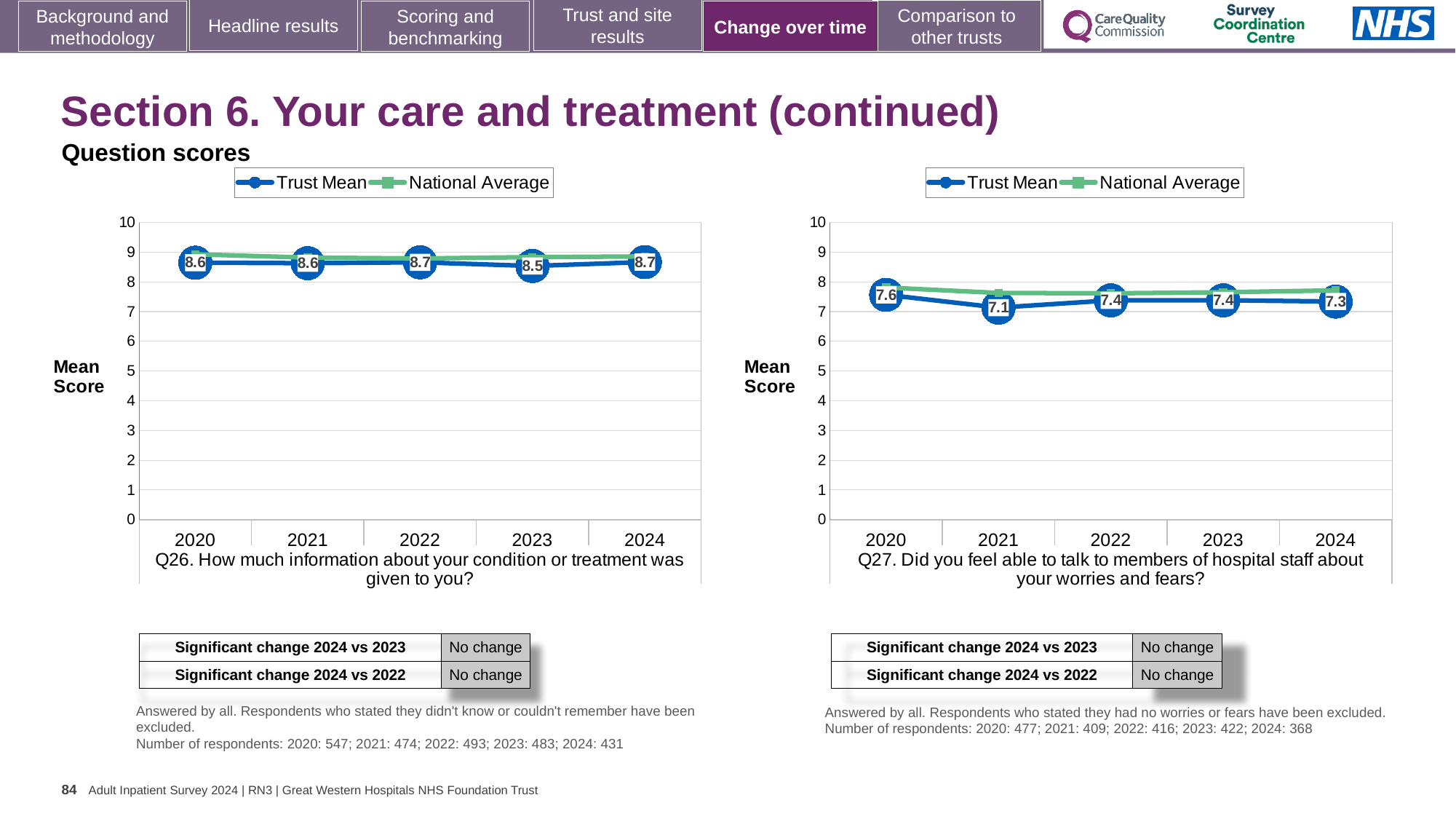

# Section 6. Your care and treatment (continued)
Question scores

### Chart

| Category | Trust Mean | National Average |
|---|---|---|
| 2020 | 8.647610592148979 | 8.928934628469245 |
| 2021 | 8.629620006545982 | 8.817057555214891 |
| 2022 | 8.65920729899298 | 8.788105699509403 |
| 2023 | 8.53485018937431 | 8.833763114836398 |
| 2024 | 8.667744371074626 | 8.855898597128807 |

### Chart

| Category | Trust Mean | National Average |
|---|---|---|
| 2020 | 7.566318954535157 | 7.810199279555775 |
| 2021 | 7.134349529857742 | 7.628568520809049 |
| 2022 | 7.379005575551236 | 7.615382832779392 |
| 2023 | 7.380083134194949 | 7.650699255967489 |
| 2024 | 7.339615769911804 | 7.714996526074419 |
| Significant change 2024 vs 2023 | No change |
| --- | --- |
| Significant change 2024 vs 2022 | No change |
| Significant change 2024 vs 2023 | No change |
| --- | --- |
| Significant change 2024 vs 2022 | No change |
Answered by all. Respondents who stated they didn't know or couldn't remember have been excluded.
Number of respondents: 2020: 547; 2021: 474; 2022: 493; 2023: 483; 2024: 431

Answered by all. Respondents who stated they had no worries or fears have been excluded.
Number of respondents: 2020: 477; 2021: 409; 2022: 416; 2023: 422; 2024: 368

84